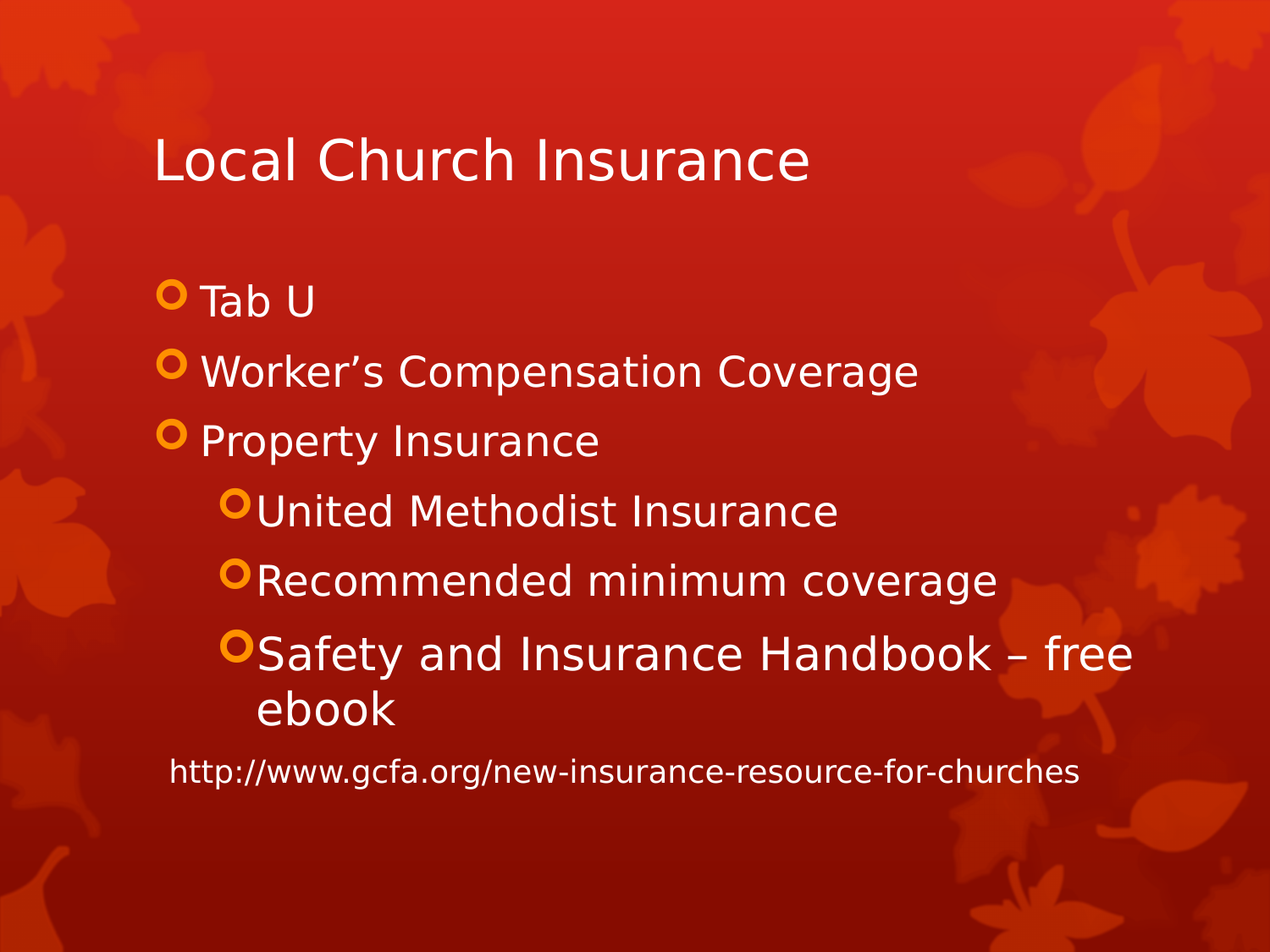

# Local Church Insurance
Tab U
Worker’s Compensation Coverage
Property Insurance
United Methodist Insurance
Recommended minimum coverage
Safety and Insurance Handbook – free ebook
http://www.gcfa.org/new-insurance-resource-for-churches